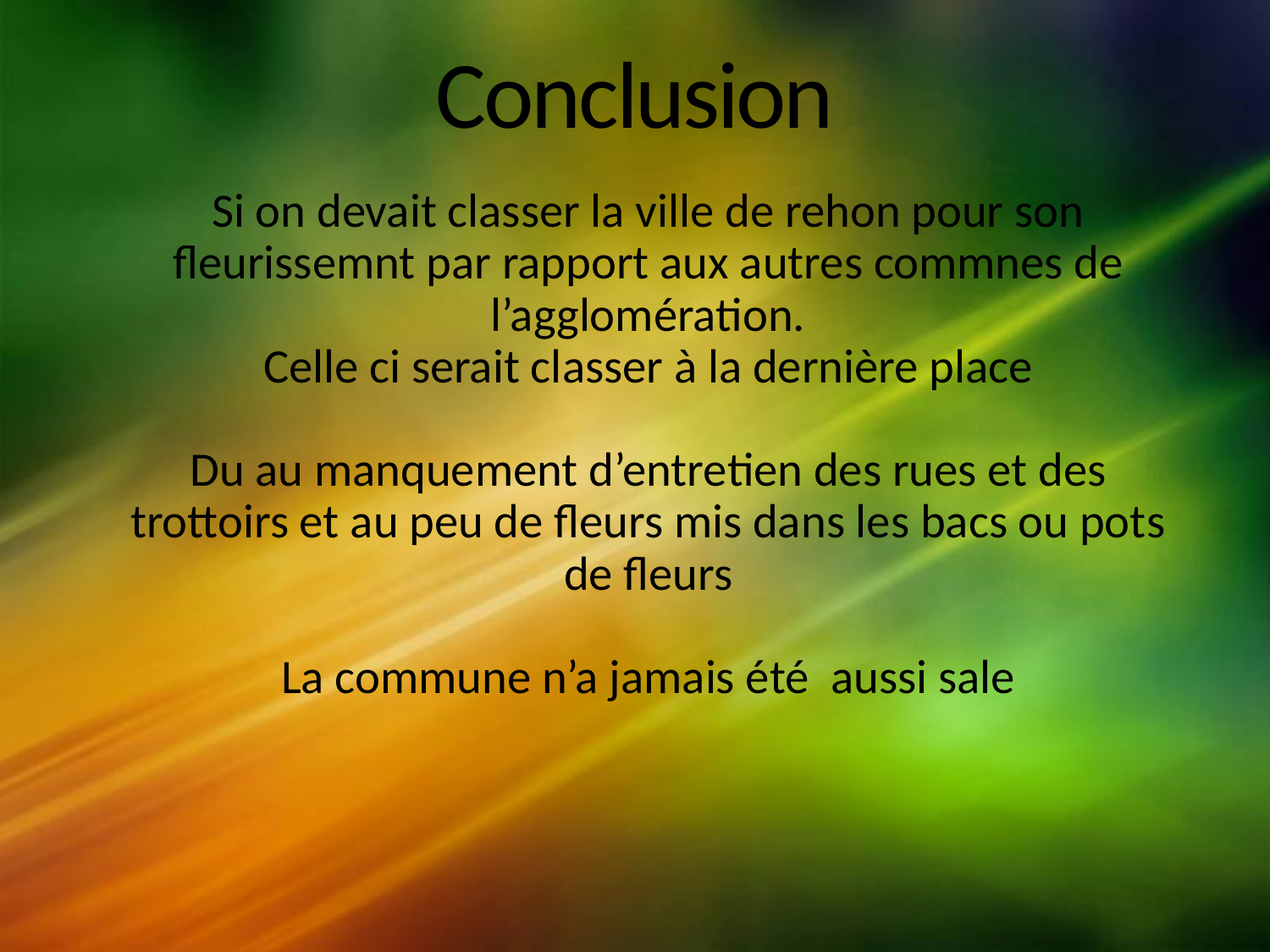

# Conclusion
Si on devait classer la ville de rehon pour son fleurissemnt par rapport aux autres commnes de l’agglomération.
Celle ci serait classer à la dernière place

Du au manquement d’entretien des rues et des trottoirs et au peu de fleurs mis dans les bacs ou pots de fleurs

La commune n’a jamais été  aussi sale